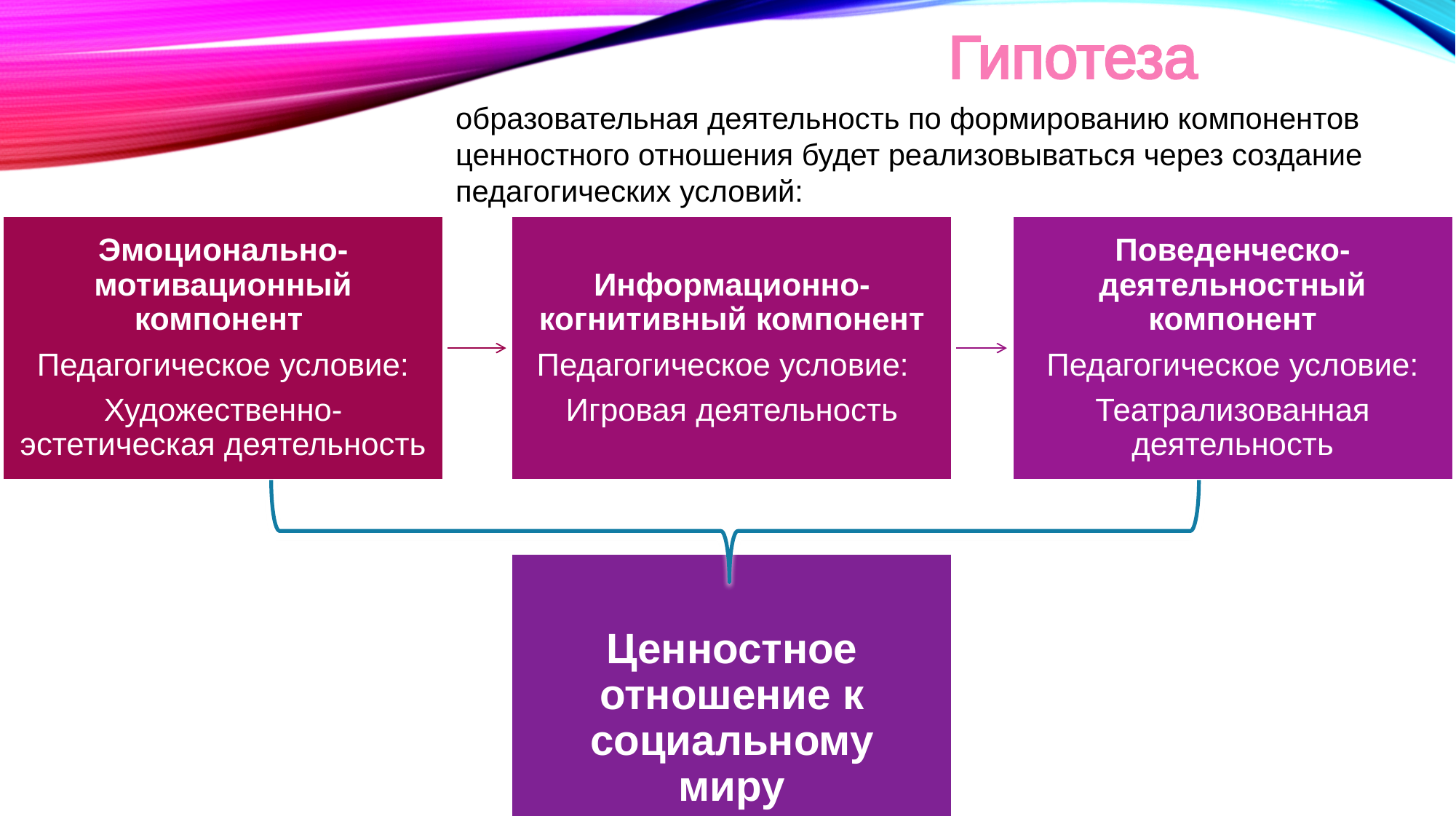

# Гипотеза

образовательная деятельность по формированию компонентов ценностного отношения будет реализовываться через создание педагогических условий:

Эмоционально-мотивационный компонент
Педагогическое условие:
Художественно-эстетическая деятельность

Информационно-когнитивный компонент
Педагогическое условие:
Игровая деятельность

Поведенческо-деятельностный компонент
Педагогическое условие:
Театрализованная деятельность

Ценностное отношение к социальному миру